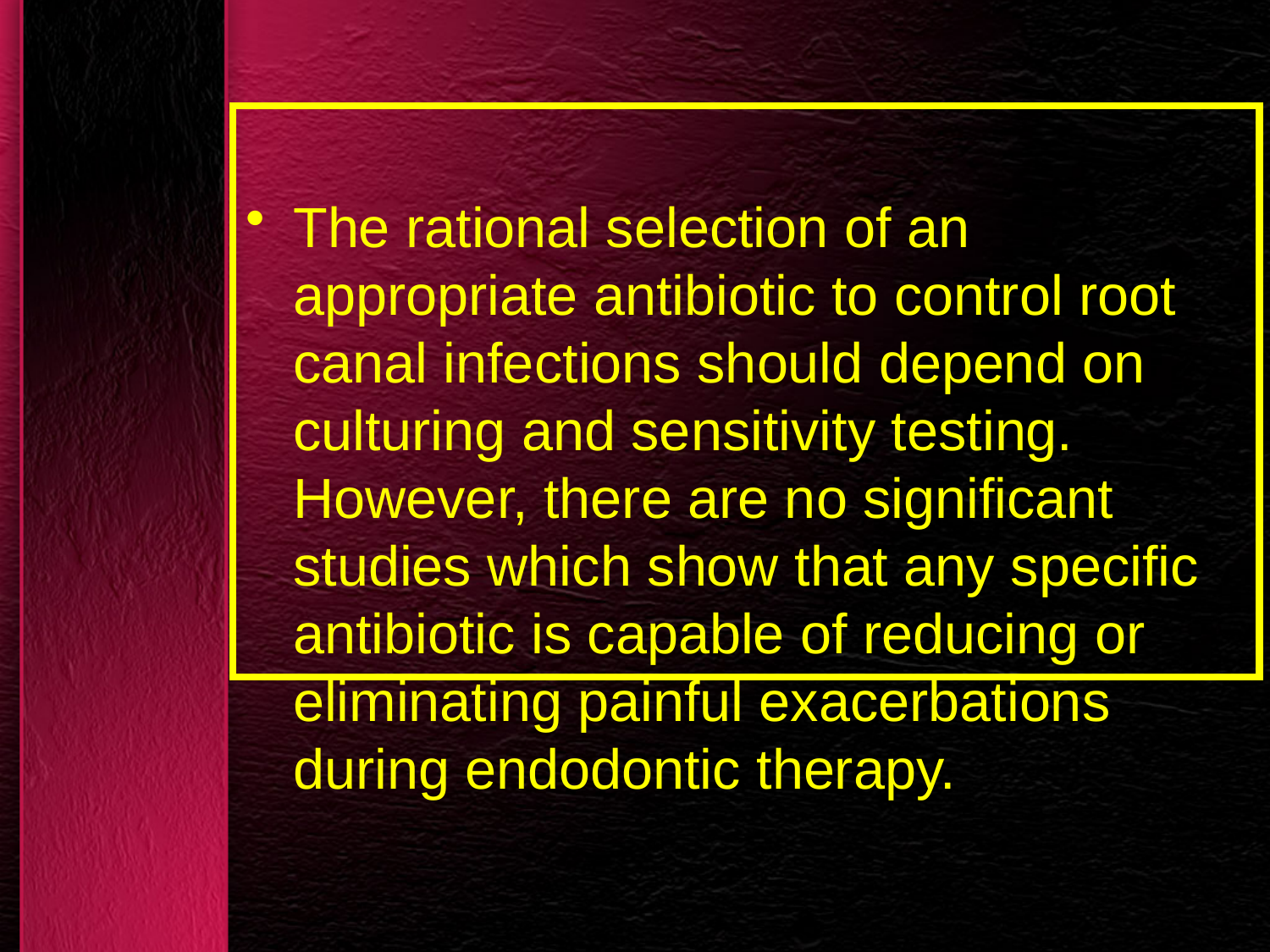

The rational selection of an appropriate antibiotic to control root canal infections should depend on culturing and sensitivity testing. However, there are no significant studies which show that any specific antibiotic is capable of reducing or eliminating painful exacerbations during endodontic therapy.